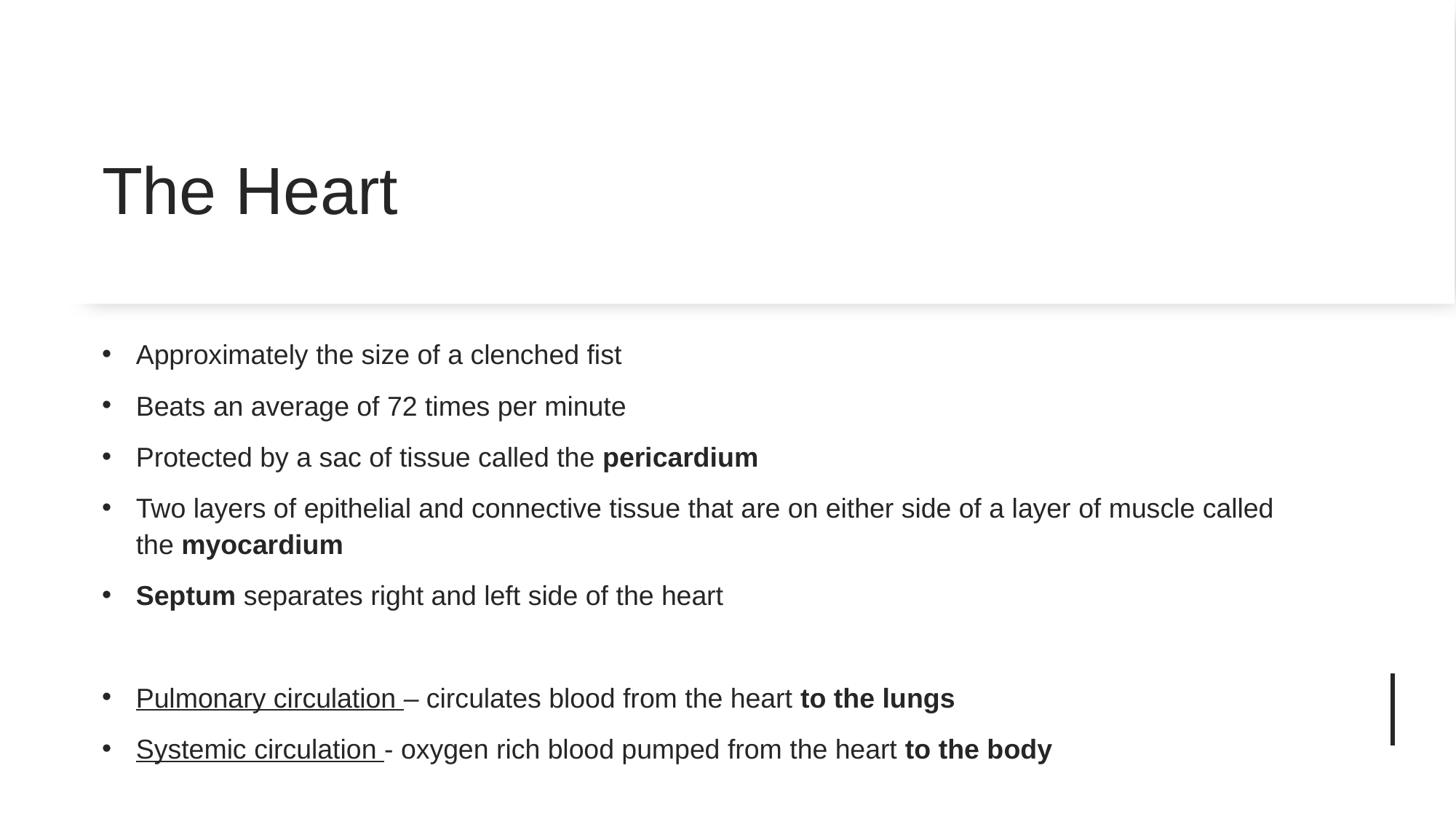

# The Heart
Approximately the size of a clenched fist
Beats an average of 72 times per minute
Protected by a sac of tissue called the pericardium
Two layers of epithelial and connective tissue that are on either side of a layer of muscle called the myocardium
Septum separates right and left side of the heart

Pulmonary circulation – circulates blood from the heart to the lungs
Systemic circulation - oxygen rich blood pumped from the heart to the body